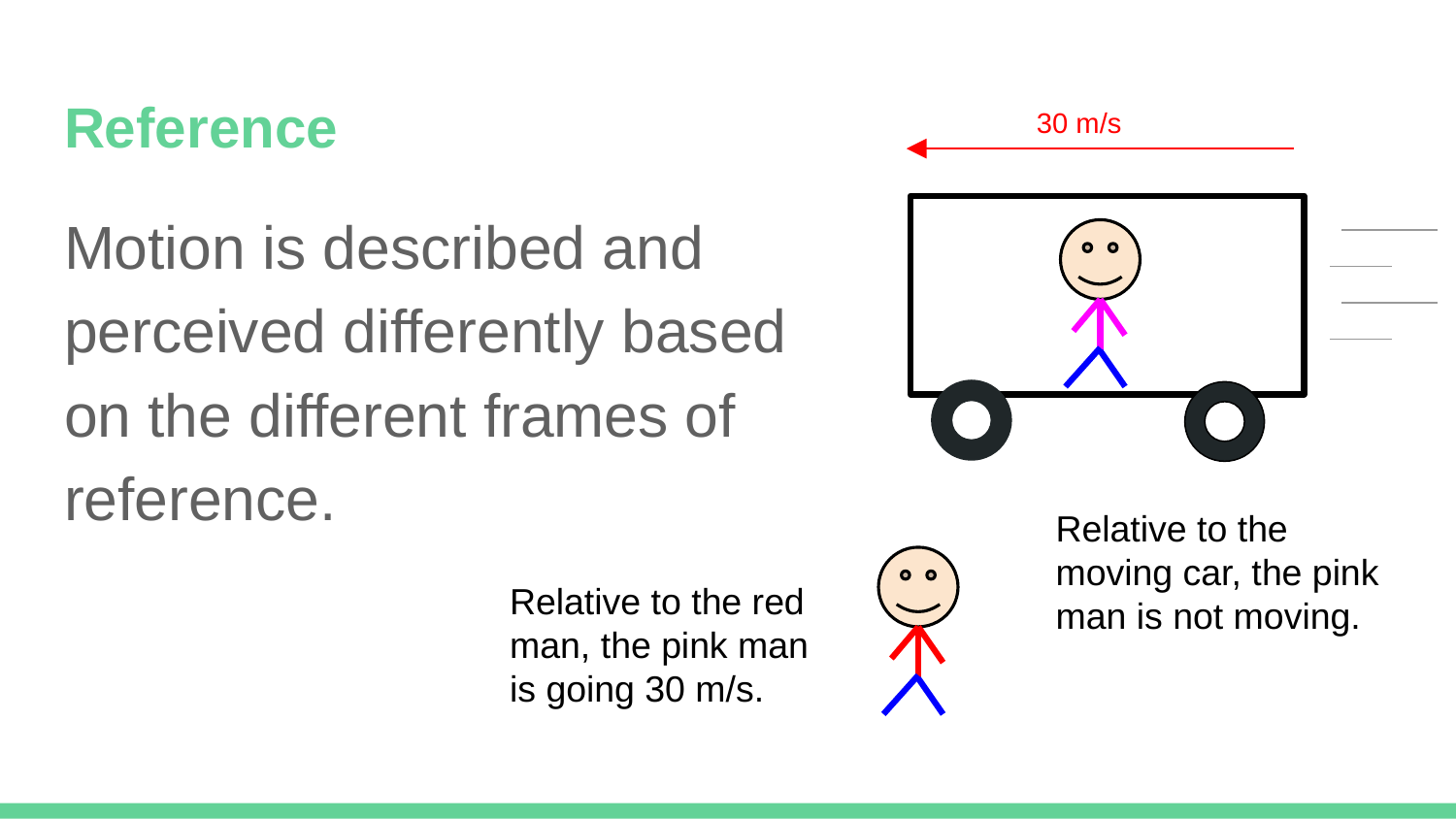

# Reference
30 m/s
Motion is described and perceived differently based on the different frames of reference.

Relative to the moving car, the pink man is not moving.

Relative to the red man, the pink man is going 30 m/s.